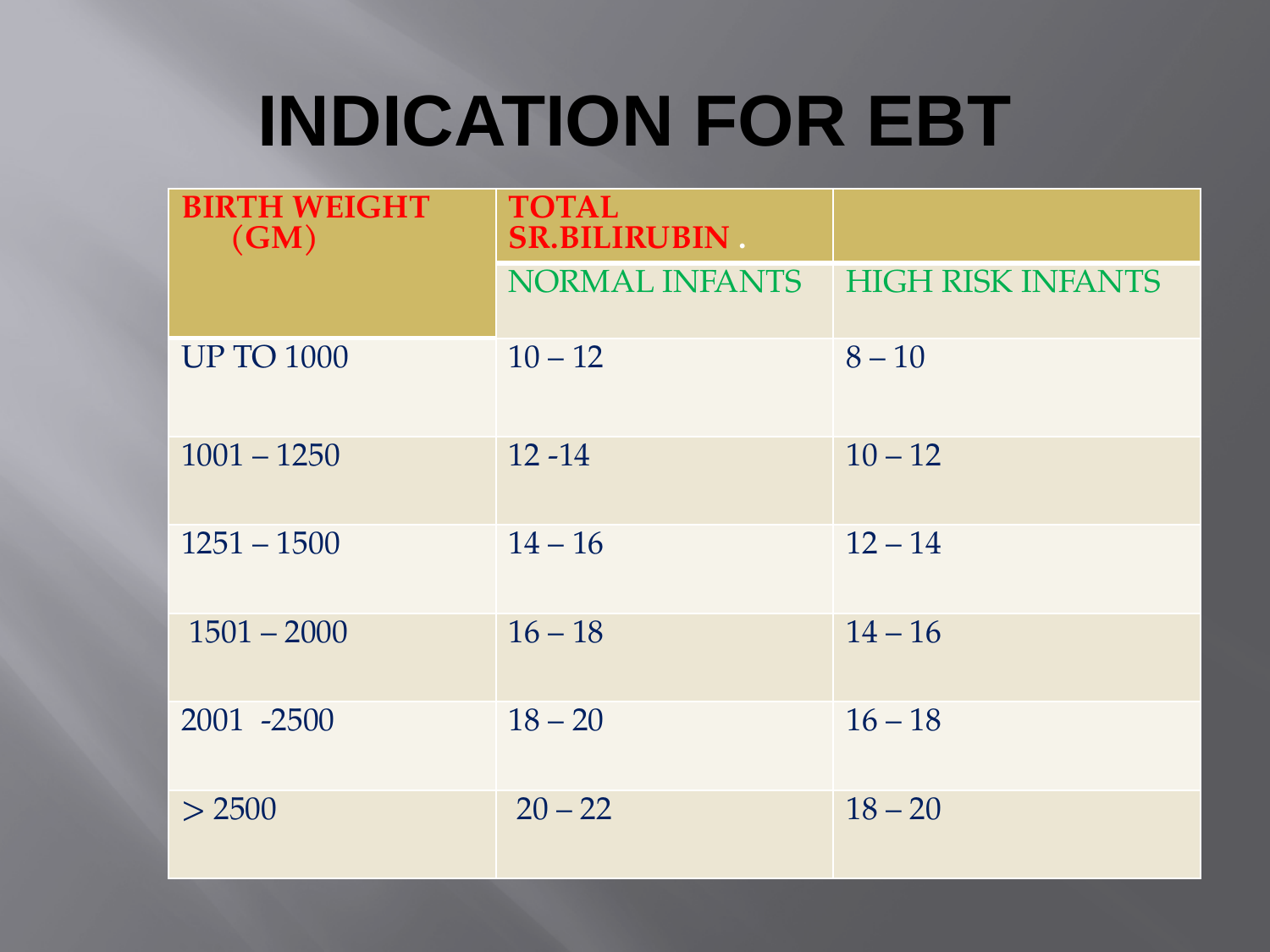

# INDICATION FOR EBT
| BIRTH WEIGHT (GM) | TOTAL SR.BILIRUBIN . |  |
| --- | --- | --- |
|  | NORMAL INFANTS | HIGH RISK INFANTS |
| UP TO 1000 | 10 – 12 | 8 – 10 |
| 1001 – 1250 | 12 -14 | 10 – 12 |
| 1251 – 1500 | 14 – 16 | 12 – 14 |
| 1501 – 2000 | 16 – 18 | 14 – 16 |
| 2001 -2500 | 18 – 20 | 16 – 18 |
| > 2500 | 20 – 22 | 18 – 20 |

| NORMAL INFANTS | HIGH RISK INFANTS. |
| --- | --- |
|  | 10 – 12 |
| --- | --- |
|  | 12 - 14 |
|  | 14 – 16 |
|  | 16 – 18 |
|  | 18 – 20 |
|  | 20 – 22 |